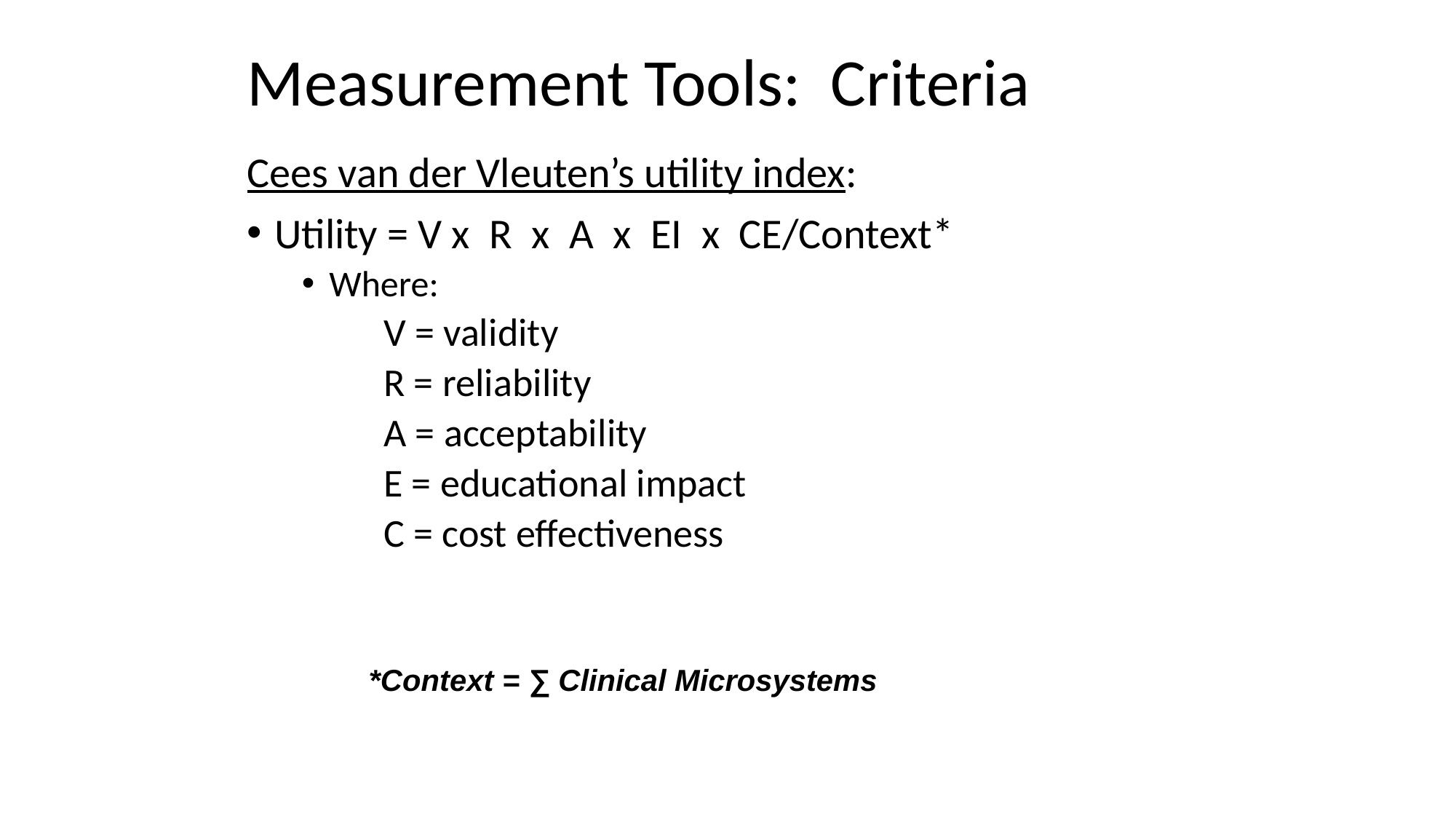

# Measurement Tools:  Criteria
Cees van der Vleuten’s utility index:
Utility = V x  R  x  A  x  EI  x  CE/Context*
Where:
	V = validity
	R = reliability
	A = acceptability
	E = educational impact
	C = cost effectiveness
*Context = ∑ Clinical Microsystems